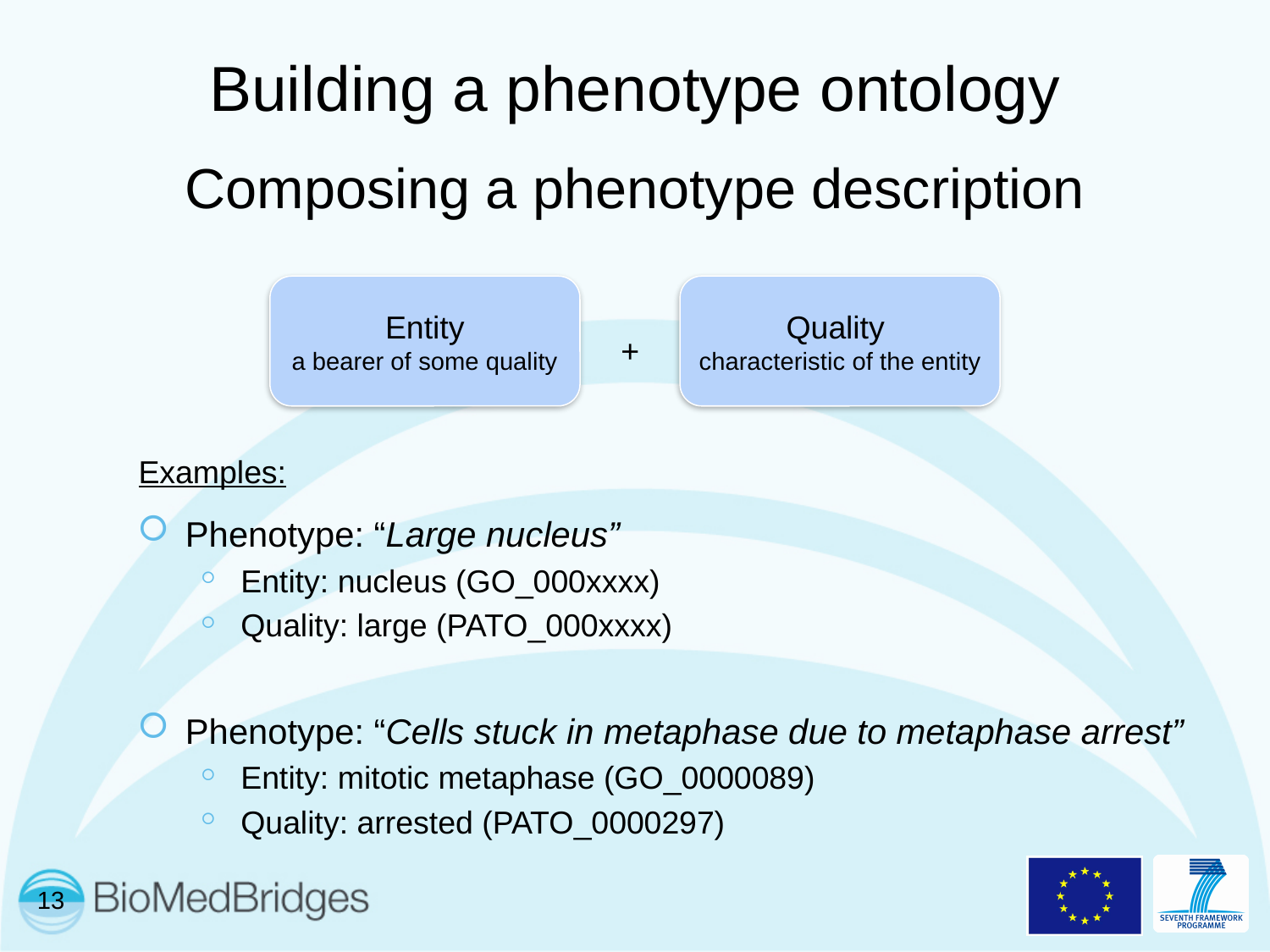

Building a phenotype ontology
Composing a phenotype description
Entity
a bearer of some quality
Quality
characteristic of the entity
+
Examples:

Phenotype: “Large nucleus”
Entity: nucleus (GO_000xxxx)
Quality: large (PATO_000xxxx)

Phenotype: “Cells stuck in metaphase due to metaphase arrest”
Entity: mitotic metaphase (GO_0000089)
Quality: arrested (PATO_0000297)

13